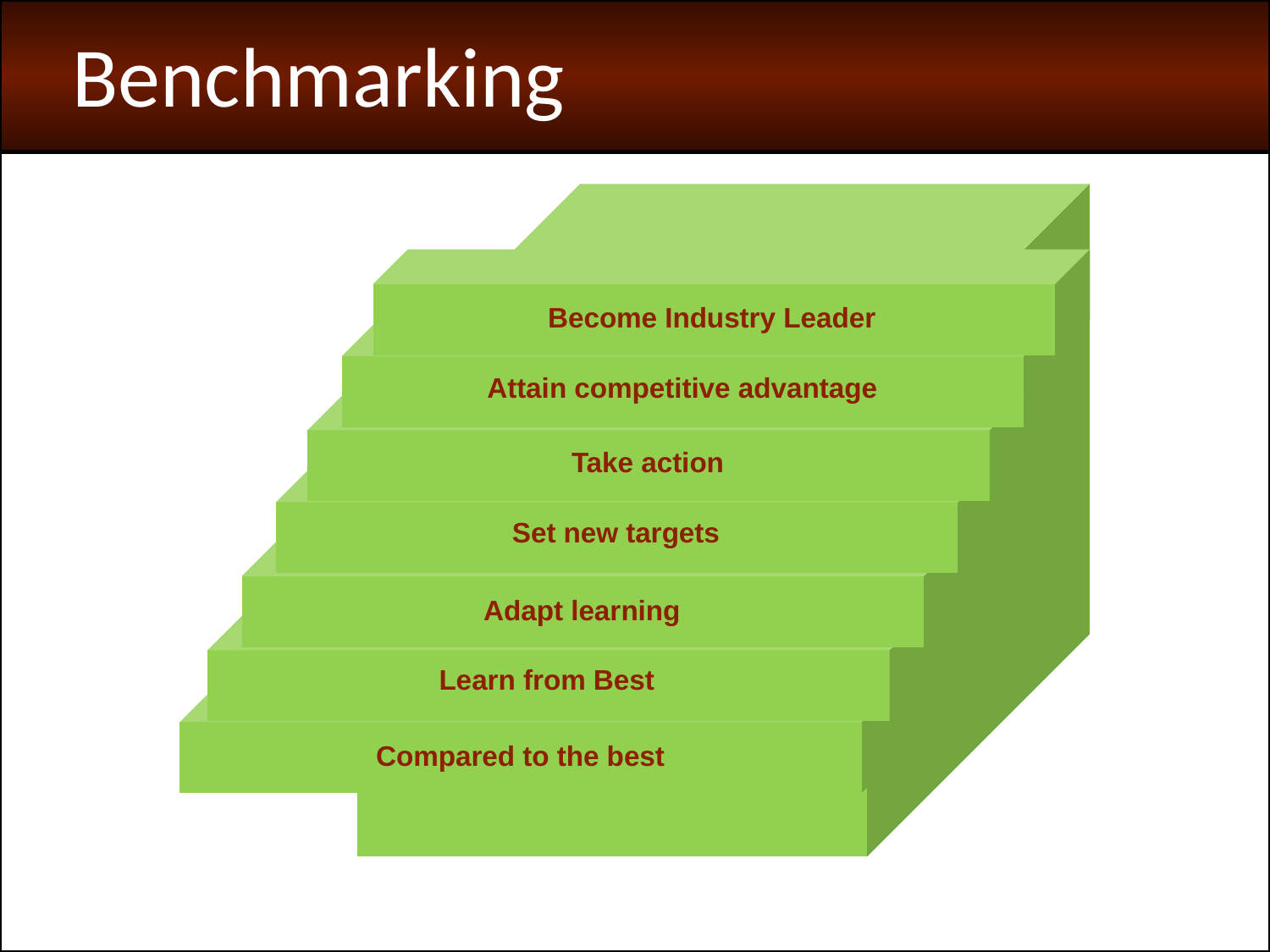

Benchmarking
Compared to the best

Become Industry Leader

Attain competitive advantage

Take action

Set new targets

Adapt learning

Learn from Best

Compared to the best